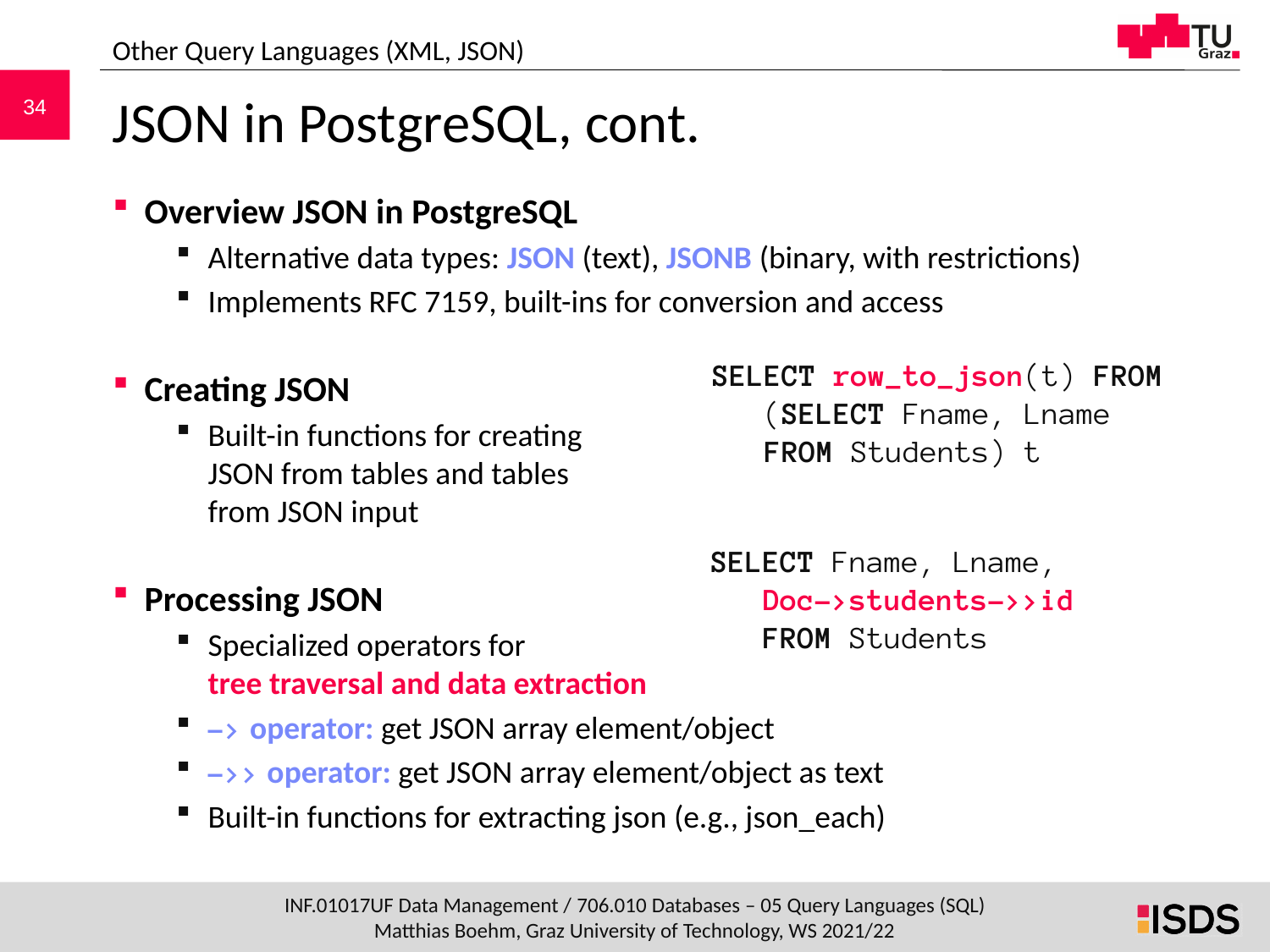

Other Query Languages (XML, JSON)

# JSON in PostgreSQL, cont.
Overview JSON in PostgreSQL
Alternative data types: JSON (text), JSONB (binary, with restrictions)
Implements RFC 7159, built-ins for conversion and access

Creating JSON
Built-in functions for creating
JSON from tables and tables
from JSON input

Processing JSON
Specialized operators for
tree traversal and data extraction
-> operator: get JSON array element/object
->> operator: get JSON array element/object as text
Built-in functions for extracting json (e.g., json_each)
SELECT row_to_json(t) FROM
   (SELECT Fname, Lname
   FROM Students) t
SELECT Fname, Lname,
   Doc->students->>id
   FROM Students